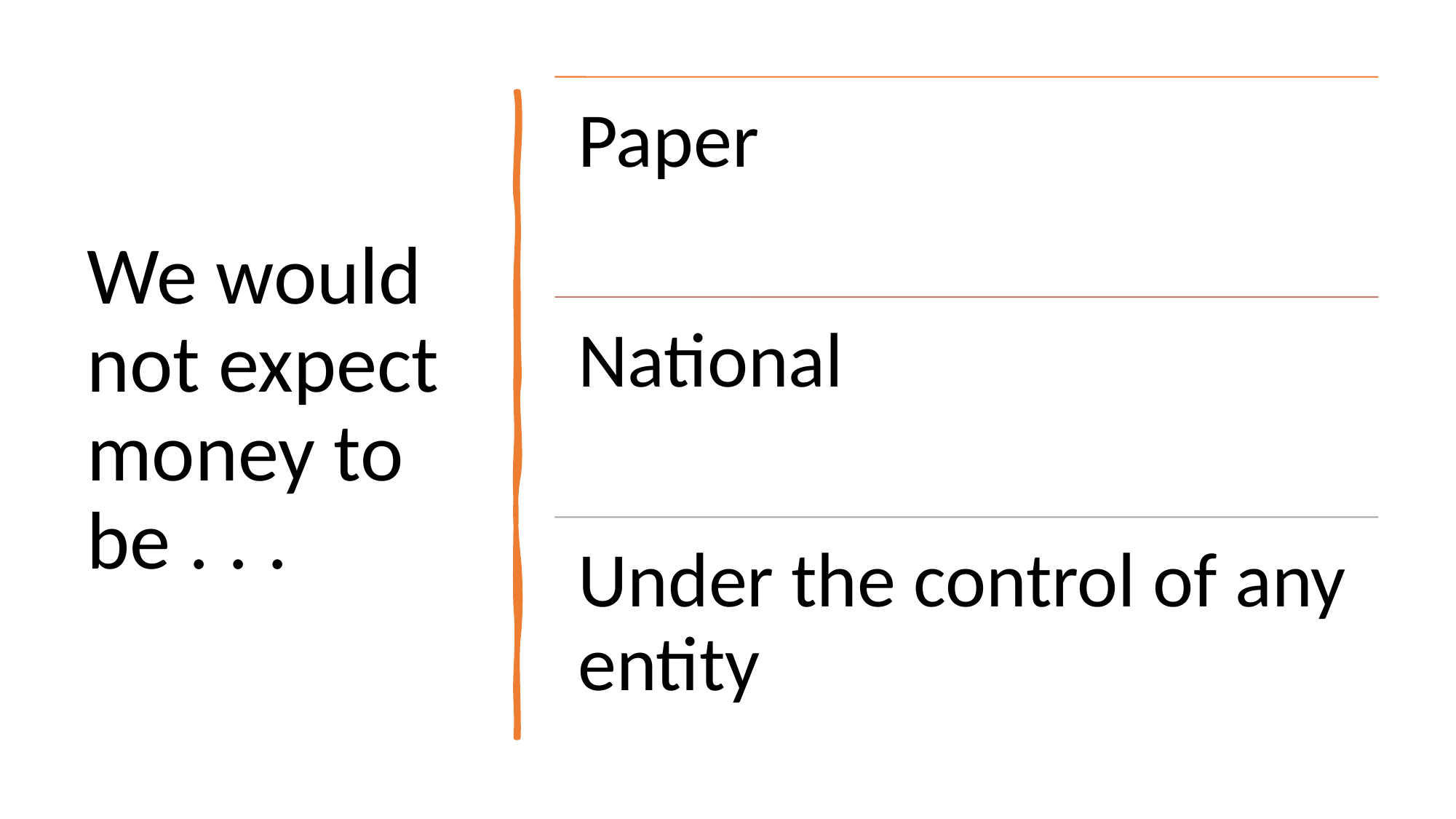

Paper
National
Under the control of any entity
# We would not expect money to be . . .